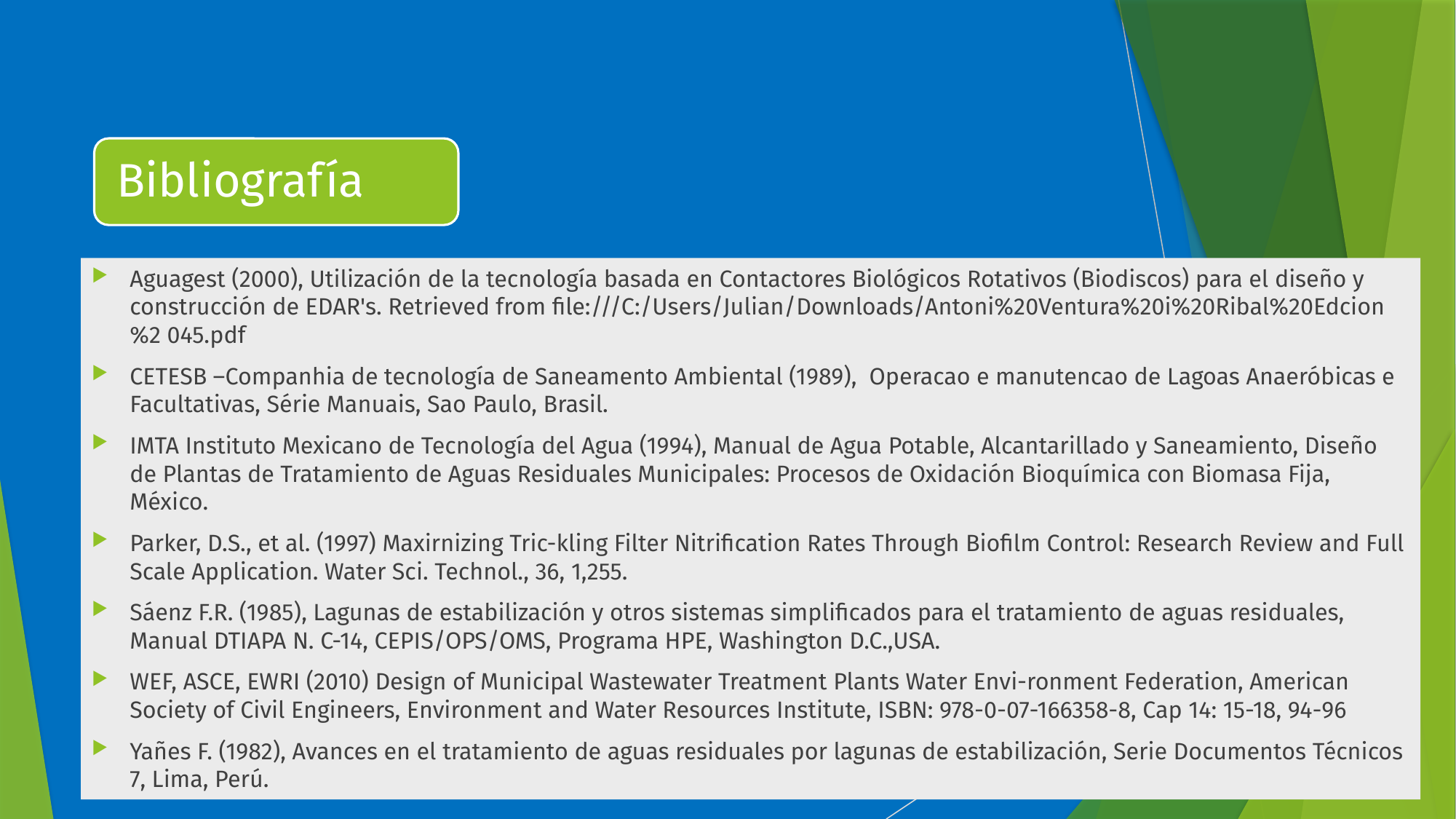

Bibliografía
Aguagest (2000), Utilización de la tecnología basada en Contactores Biológicos Rotativos (Biodiscos) para el diseño y construcción de EDAR's. Retrieved from file:///C:/Users/Julian/Downloads/Antoni%20Ventura%20i%20Ribal%20Edcion%2 045.pdf
CETESB –Companhia de tecnología de Saneamento Ambiental (1989),  Operacao e manutencao de Lagoas Anaeróbicas e Facultativas, Série Manuais, Sao Paulo, Brasil.
IMTA Instituto Mexicano de Tecnología del Agua (1994), Manual de Agua Potable, Alcantarillado y Saneamiento, Diseño de Plantas de Tratamiento de Aguas Residuales Municipales: Procesos de Oxidación Bioquímica con Biomasa Fija, México.
Parker, D.S., et al. (1997) Maxirnizing Tric-kling Filter Nitrification Rates Through Biofilm Control: Research Review and Full Scale Application. Water Sci. Technol., 36, 1,255.
Sáenz F.R. (1985), Lagunas de estabilización y otros sistemas simplificados para el tratamiento de aguas residuales, Manual DTIAPA N. C-14, CEPIS/OPS/OMS, Programa HPE, Washington D.C.,USA.
WEF, ASCE, EWRI (2010) Design of Municipal Wastewater Treatment Plants Water Envi-ronment Federation, American Society of Civil Engineers, Environment and Water Resources Institute, ISBN: 978-0-07-166358-8, Cap 14: 15-18, 94-96
Yañes F. (1982), Avances en el tratamiento de aguas residuales por lagunas de estabilización, Serie Documentos Técnicos 7, Lima, Perú.